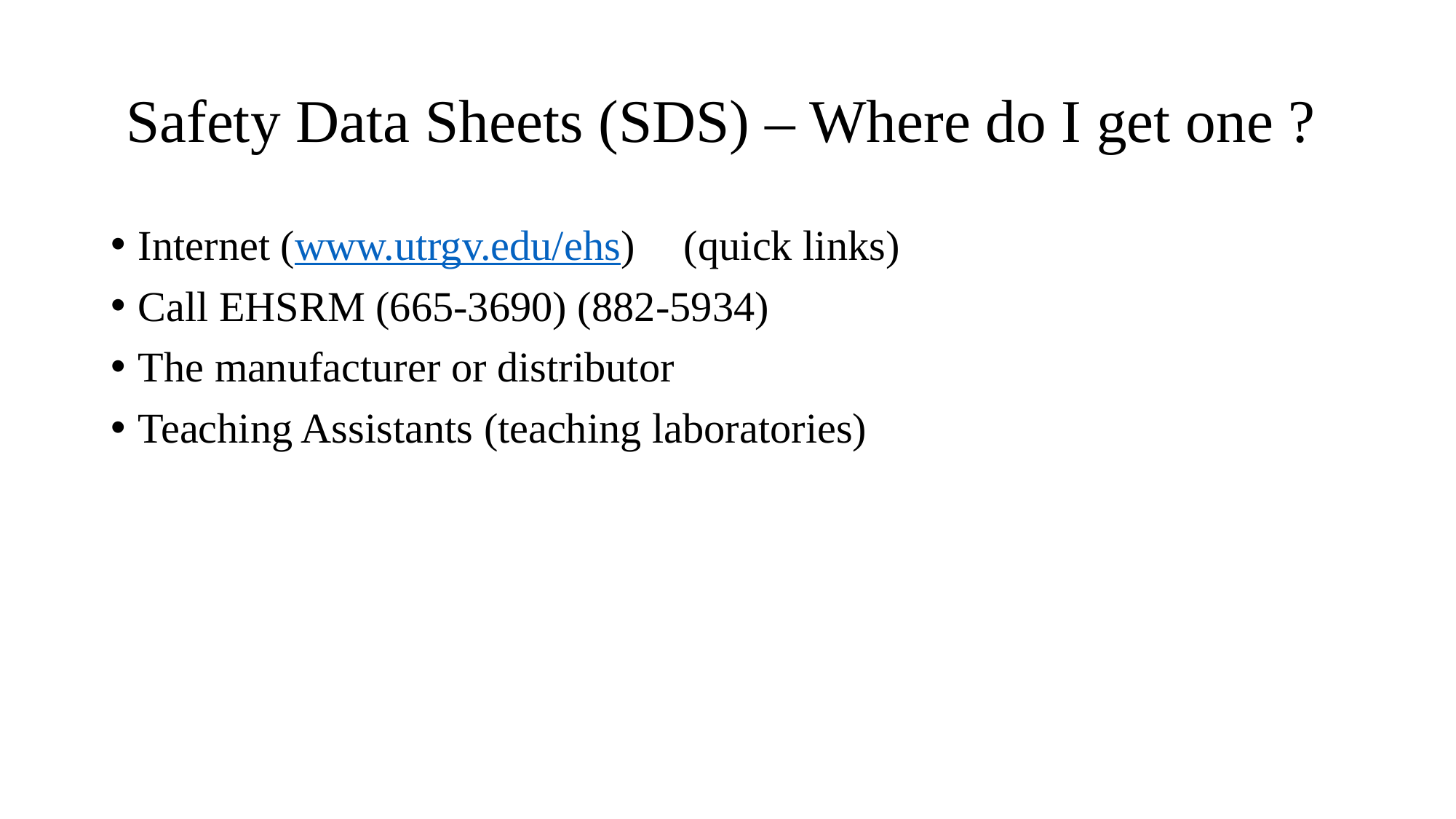

# Safety Data Sheets (SDS) – Where do I get one ?
Internet (www.utrgv.edu/ehs)	(quick links)
Call EHSRM (665-3690) (882-5934)
The manufacturer or distributor
Teaching Assistants (teaching laboratories)